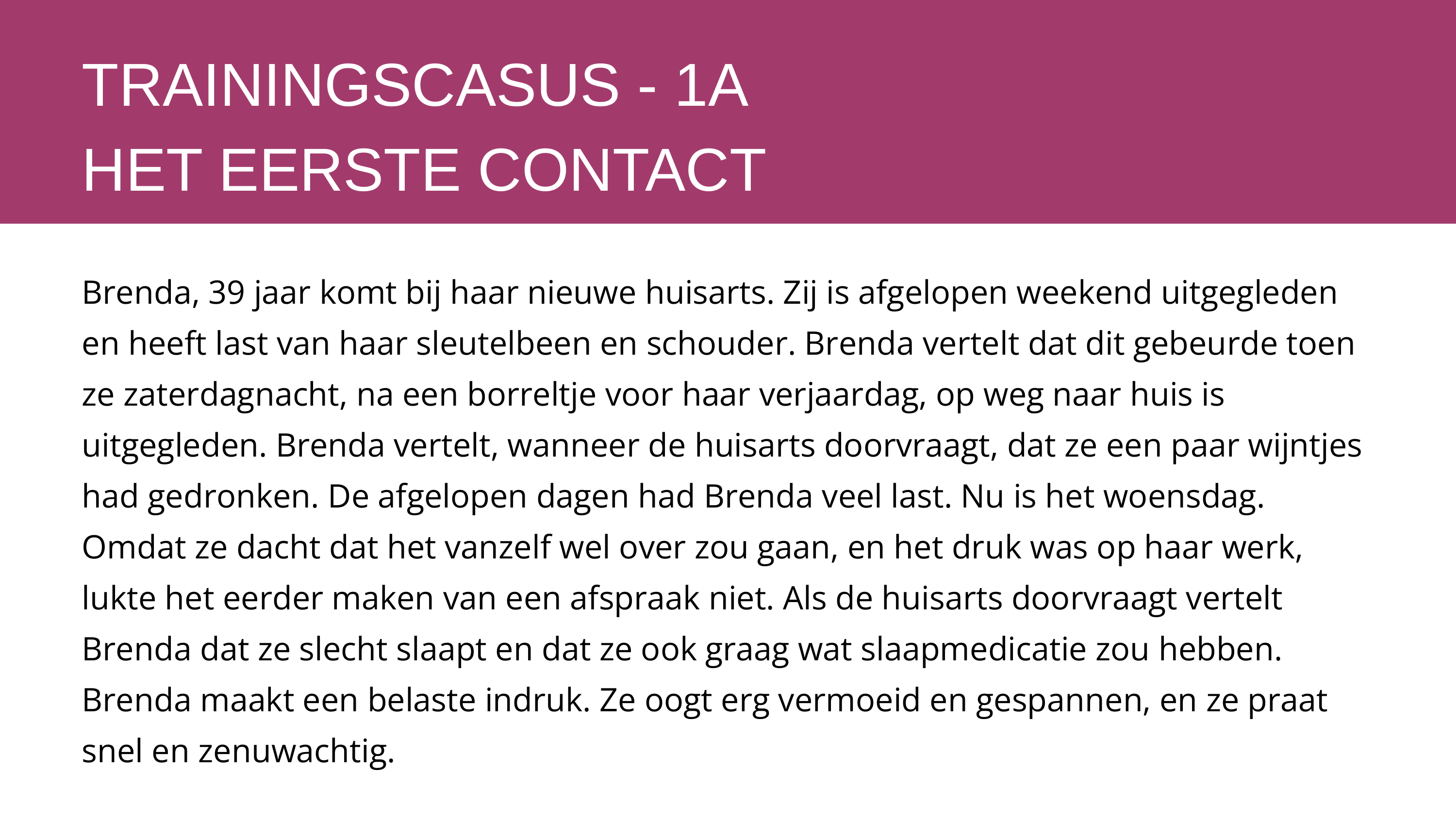

TRAININGSCASUS - 1A
HET EERSTE CONTACT
Brenda, 39 jaar komt bij haar nieuwe huisarts. Zij is afgelopen weekend uitgegleden en heeft last van haar sleutelbeen en schouder. Brenda vertelt dat dit gebeurde toen ze zaterdagnacht, na een borreltje voor haar verjaardag, op weg naar huis is uitgegleden. Brenda vertelt, wanneer de huisarts doorvraagt, dat ze een paar wijntjes had gedronken. De afgelopen dagen had Brenda veel last. Nu is het woensdag. Omdat ze dacht dat het vanzelf wel over zou gaan, en het druk was op haar werk, lukte het eerder maken van een afspraak niet. Als de huisarts doorvraagt vertelt Brenda dat ze slecht slaapt en dat ze ook graag wat slaapmedicatie zou hebben. Brenda maakt een belaste indruk. Ze oogt erg vermoeid en gespannen, en ze praat snel en zenuwachtig.